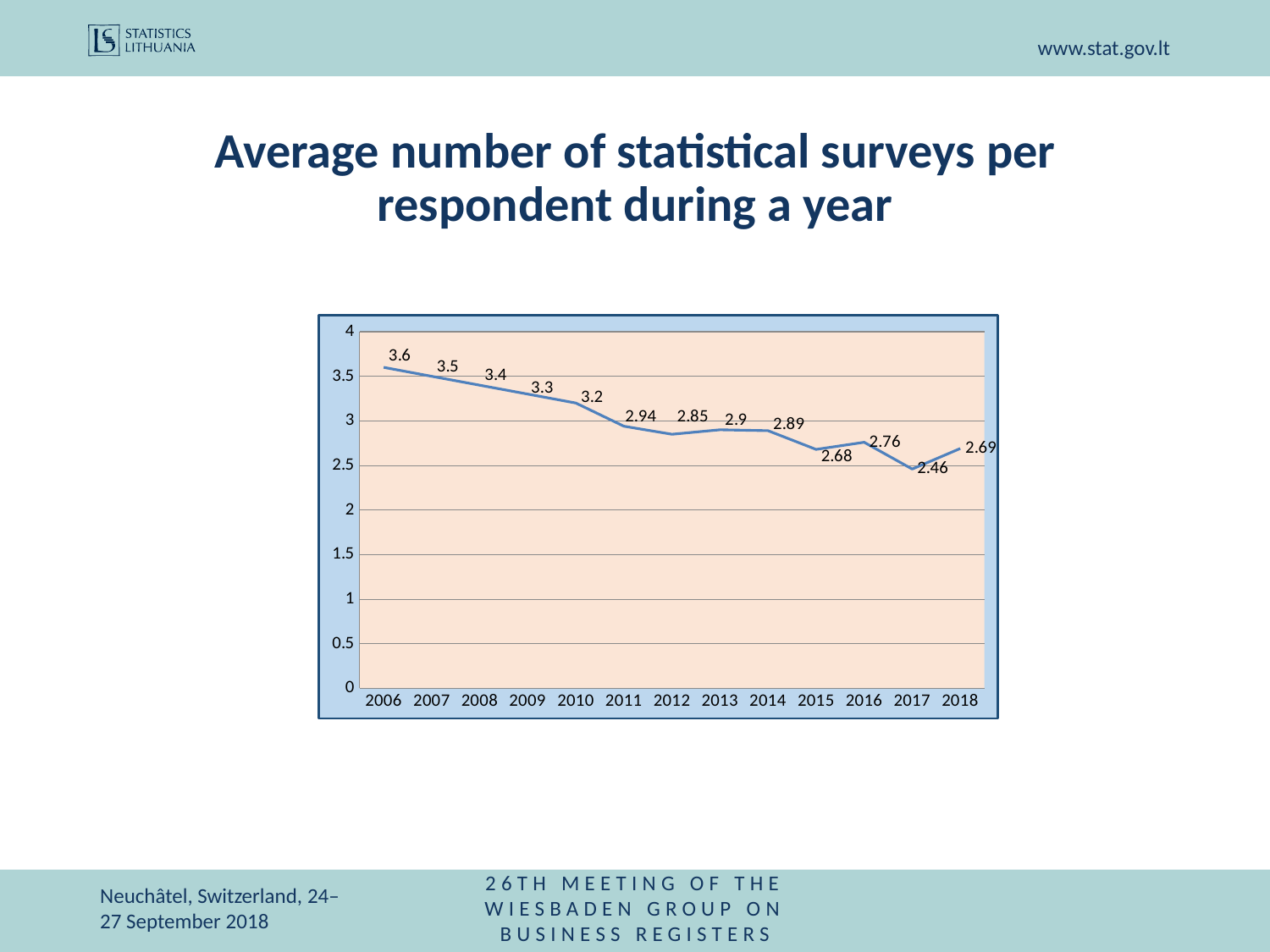

# Average number of statistical surveys per respondent during a year

### Chart

| Category |  |
|---|---|
| 2006 | 3.6 |
| 2007 | 3.5 |
| 2008 | 3.4 |
| 2009 | 3.3 |
| 2010 | 3.2 |
| 2011 | 2.94 |
| 2012 | 2.85 |
| 2013 | 2.9 |
| 2014 | 2.89 |
| 2015 | 2.68 |
| 2016 | 2.76 |
| 2017 | 2.46 |
| 2018 | 2.69 |
Neuchâtel, Switzerland, 24–27 September 2018
26th Meeting of the Wiesbaden Group on Business Registers